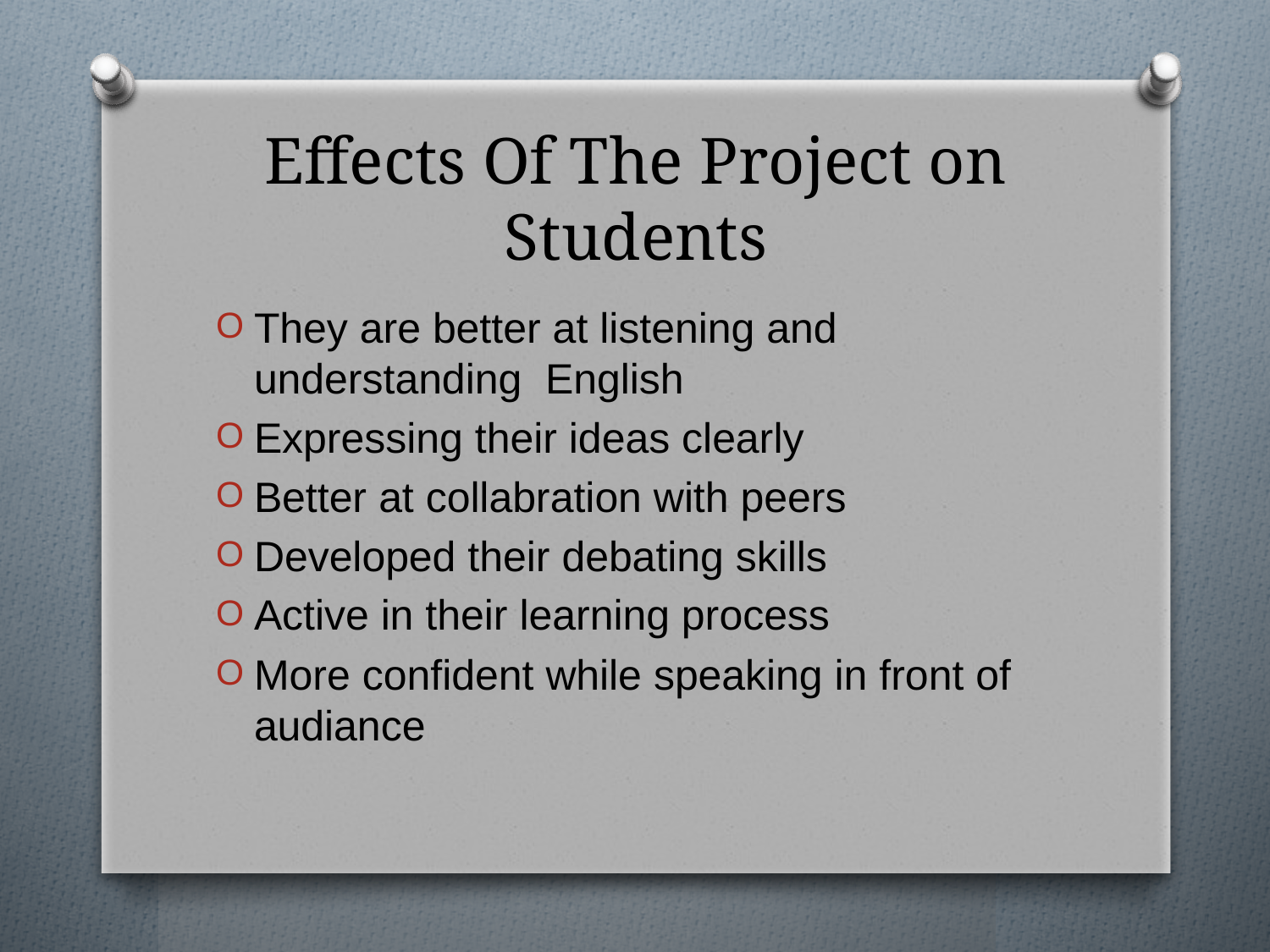

# Effects Of The Project on Students
They are better at listening and understanding  English
Expressing their ideas clearly
Better at collabration with peers
Developed their debating skills
Active in their learning process
More confident while speaking in front of audiance